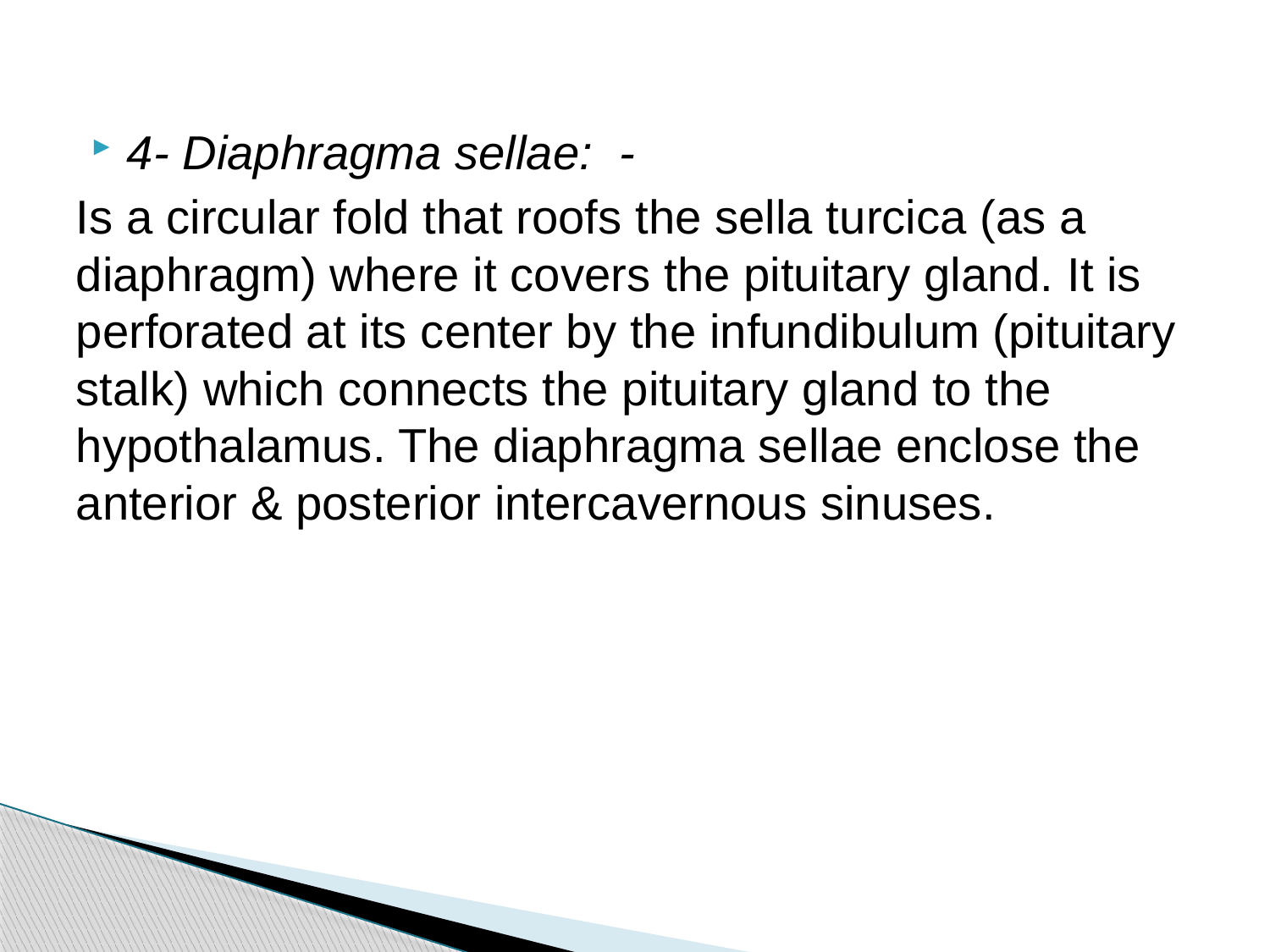

4- Diaphragma sellae:  -
Is a circular fold that roofs the sella turcica (as a diaphragm) where it covers the pituitary gland. It is perforated at its center by the infundibulum (pituitary stalk) which connects the pituitary gland to the hypothalamus. The diaphragma sellae enclose the anterior & posterior intercavernous sinuses.